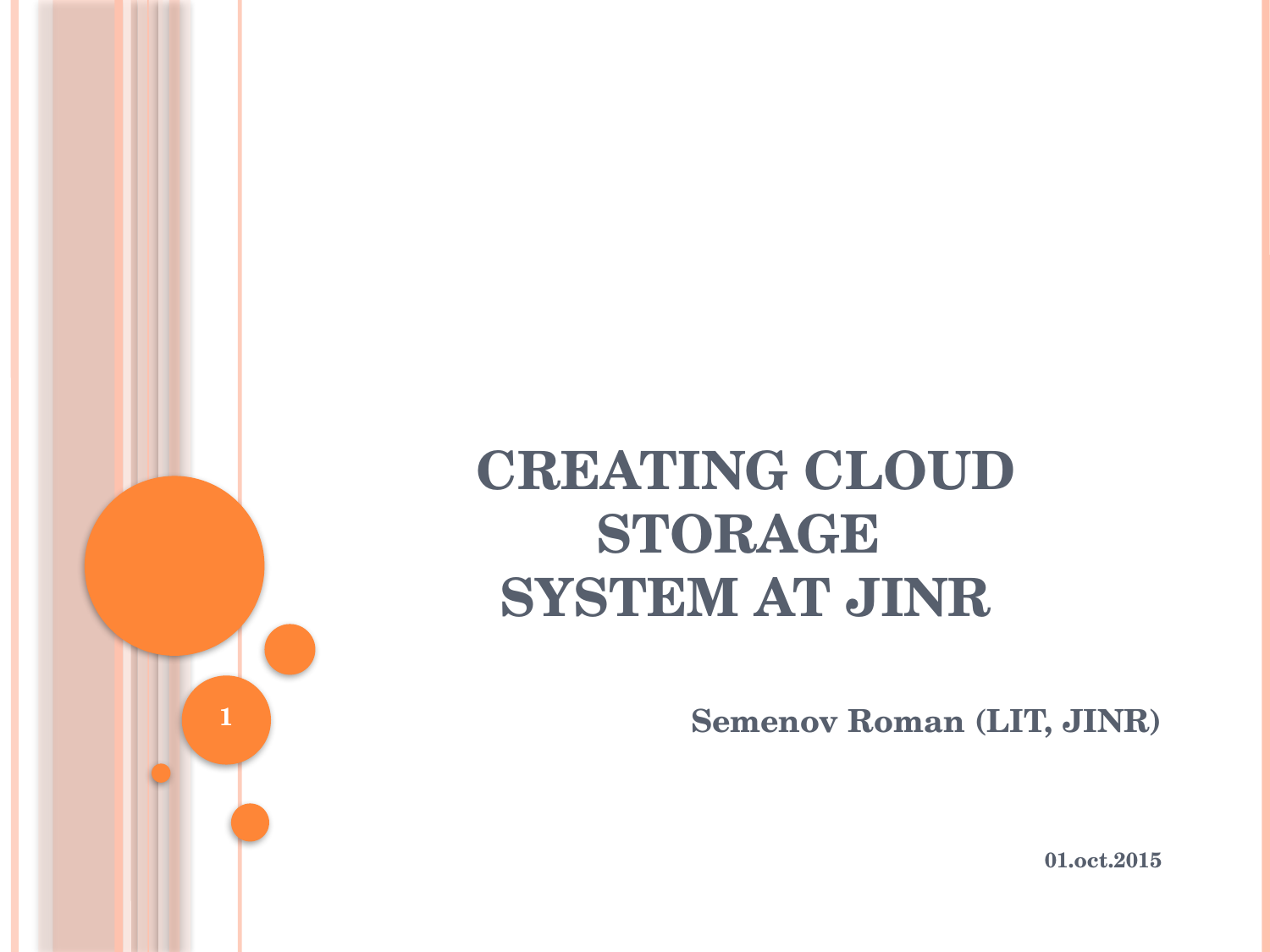

# Creating cloud storage system at JINR
1
Semenov Roman (LIT, JINR)

01.oct.2015